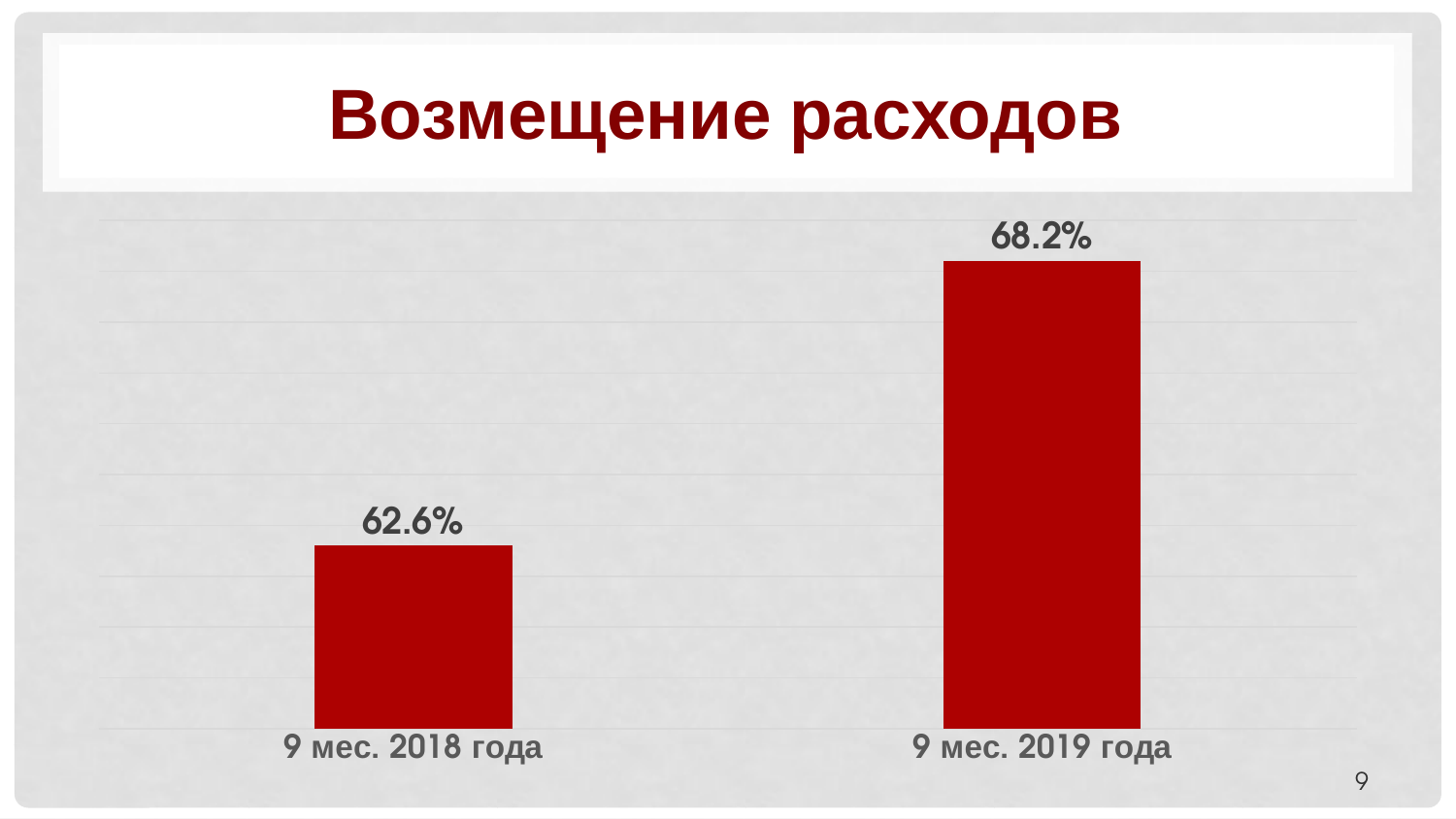

# Возмещение расходов

### Chart

| Category | Ряд 1 |
|---|---|
| 9 мес. 2018 года | 0.626 |
| 9 мес. 2019 года | 0.682 |
9